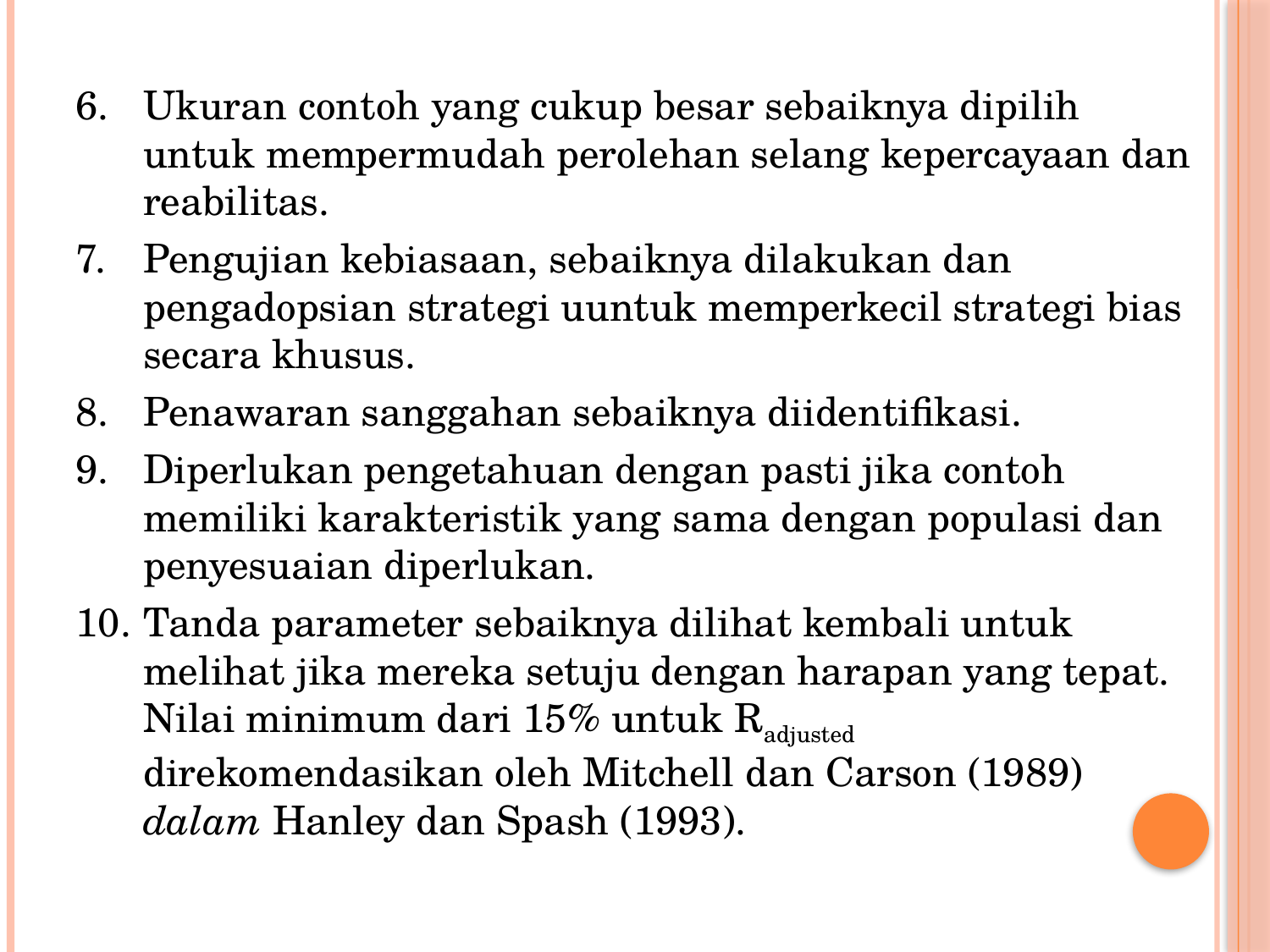

Ukuran contoh yang cukup besar sebaiknya dipilih untuk mempermudah perolehan selang kepercayaan dan reabilitas.
Pengujian kebiasaan, sebaiknya dilakukan dan pengadopsian strategi uuntuk memperkecil strategi bias secara khusus.
Penawaran sanggahan sebaiknya diidentifikasi.
Diperlukan pengetahuan dengan pasti jika contoh memiliki karakteristik yang sama dengan populasi dan penyesuaian diperlukan.
Tanda parameter sebaiknya dilihat kembali untuk melihat jika mereka setuju dengan harapan yang tepat. Nilai minimum dari 15% untuk Radjusted direkomendasikan oleh Mitchell dan Carson (1989) dalam Hanley dan Spash (1993).